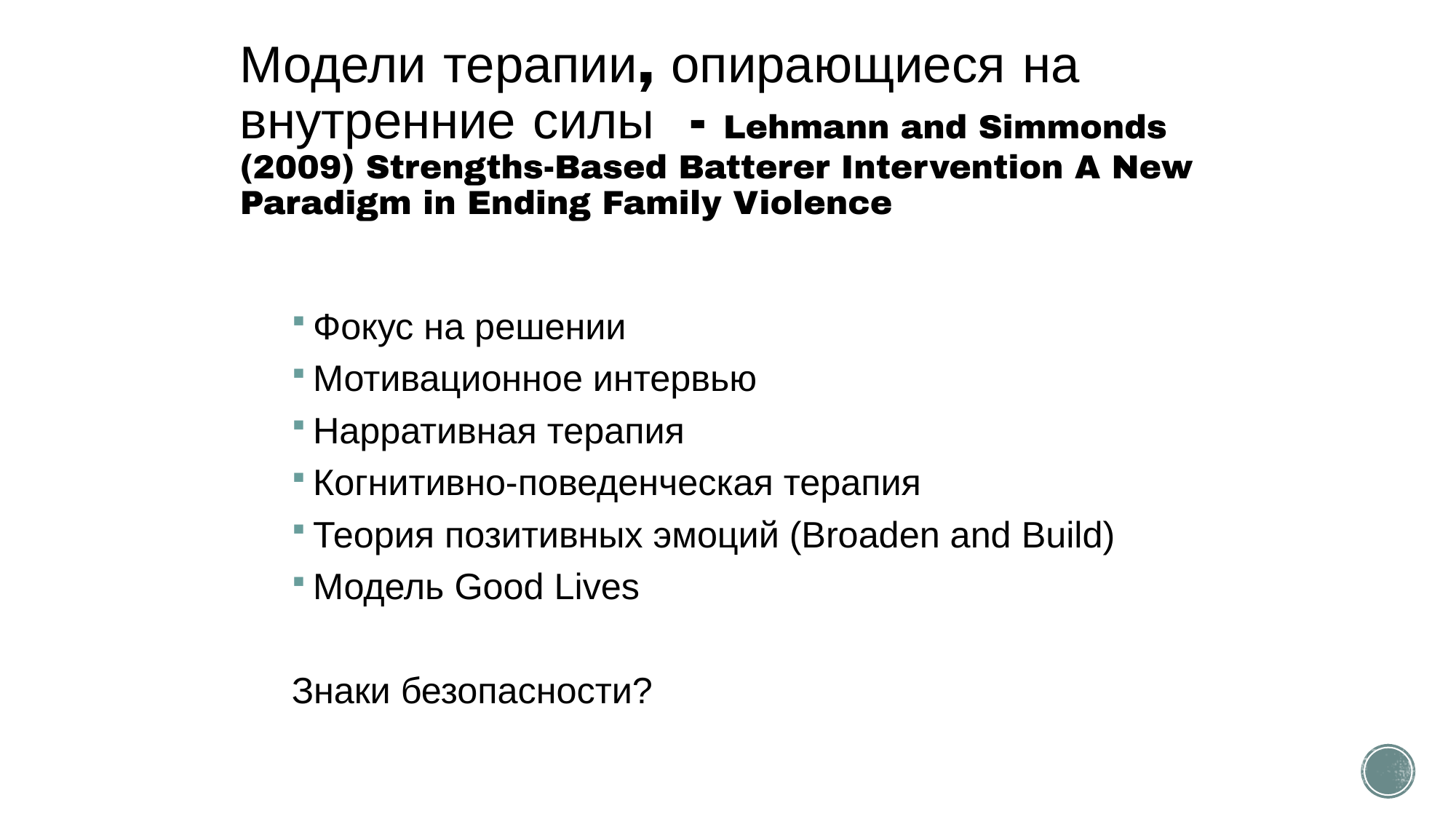

# Модели терапии, опирающиеся на внутренние силы  - Lehmann and Simmonds (2009) Strengths-Based Batterer Intervention A New Paradigm in Ending Family Violence

Фокус на решении
Мотивационное интервью
Нарративная терапия
Когнитивно-поведенческая терапия
Теория позитивных эмоций (Broaden and Build)
Модель Good Lives

Знаки безопасности?